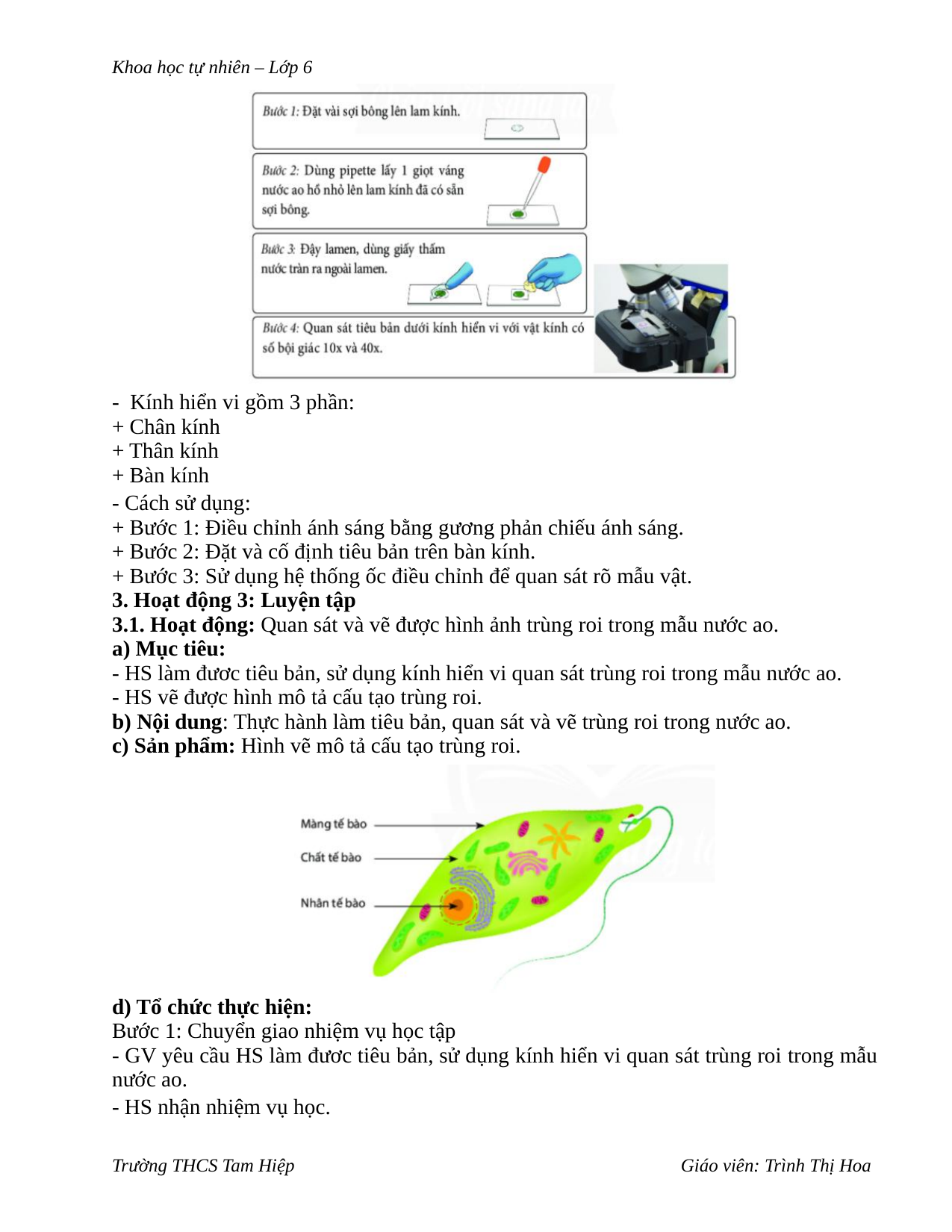

Khoa học tự nhiên – Lớp 6

- Kính hiển vi gồm 3 phần:
+ Chân kính
+ Thân kính
+ Bàn kính
- Cách sử dụng:
+ Bước 1: Điều chỉnh ánh sáng bằng gương phản chiếu ánh sáng.
+ Bước 2: Đặt và cố định tiêu bản trên bàn kính.
+ Bước 3: Sử dụng hệ thống ốc điều chỉnh để quan sát rõ mẫu vật.
3. Hoạt động 3: Luyện tập
3.1. Hoạt động: Quan sát và vẽ được hình ảnh trùng roi trong mẫu nước ao.
a) Mục tiêu:
- HS làm đươc tiêu bản, sử dụng kính hiển vi quan sát trùng roi trong mẫu nước ao.
- HS vẽ được hình mô tả cấu tạo trùng roi.
b) Nội dung: Thực hành làm tiêu bản, quan sát và vẽ trùng roi trong nước ao.
c) Sản phẩm: Hình vẽ mô tả cấu tạo trùng roi.

d) Tổ chức thực hiện:
Bước 1: Chuyển giao nhiệm vụ học tập
- GV yêu cầu HS làm đươc tiêu bản, sử dụng kính hiển vi quan sát trùng roi trong mẫu
nước ao.
- HS nhận nhiệm vụ học.
Trường THCS Tam Hiệp
Giáo viên: Trình Thị Hoa